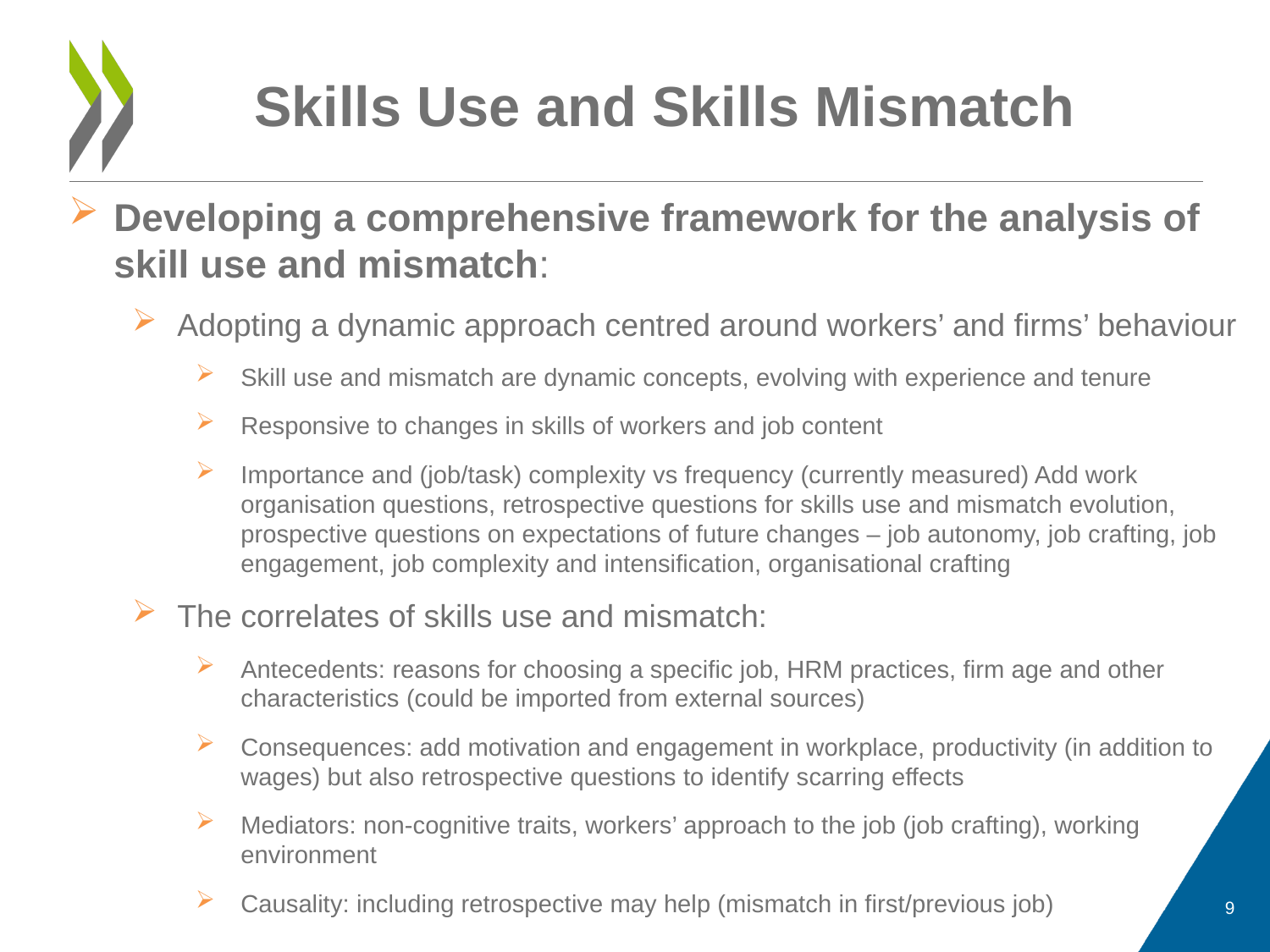

# Skills Use and Skills Mismatch
Developing a comprehensive framework for the analysis of skill use and mismatch:
Adopting a dynamic approach centred around workers’ and firms’ behaviour
Skill use and mismatch are dynamic concepts, evolving with experience and tenure
Responsive to changes in skills of workers and job content
Importance and (job/task) complexity vs frequency (currently measured) Add work organisation questions, retrospective questions for skills use and mismatch evolution, prospective questions on expectations of future changes – job autonomy, job crafting, job engagement, job complexity and intensification, organisational crafting
The correlates of skills use and mismatch:
Antecedents: reasons for choosing a specific job, HRM practices, firm age and other characteristics (could be imported from external sources)
Consequences: add motivation and engagement in workplace, productivity (in addition to wages) but also retrospective questions to identify scarring effects
Mediators: non-cognitive traits, workers’ approach to the job (job crafting), working environment
Causality: including retrospective may help (mismatch in first/previous job)
9